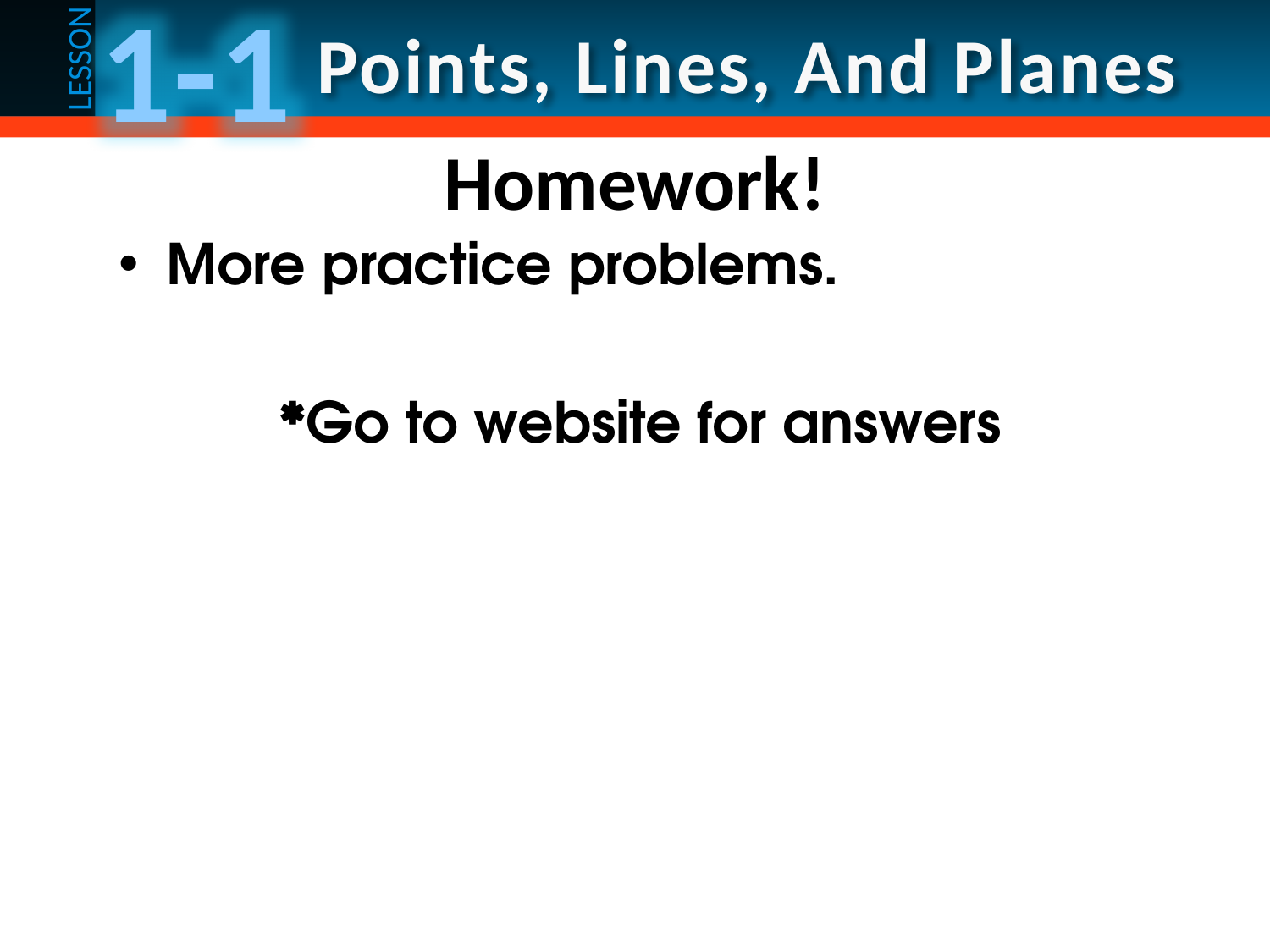

# Homework!
More practice problems.

*Go to website for answers